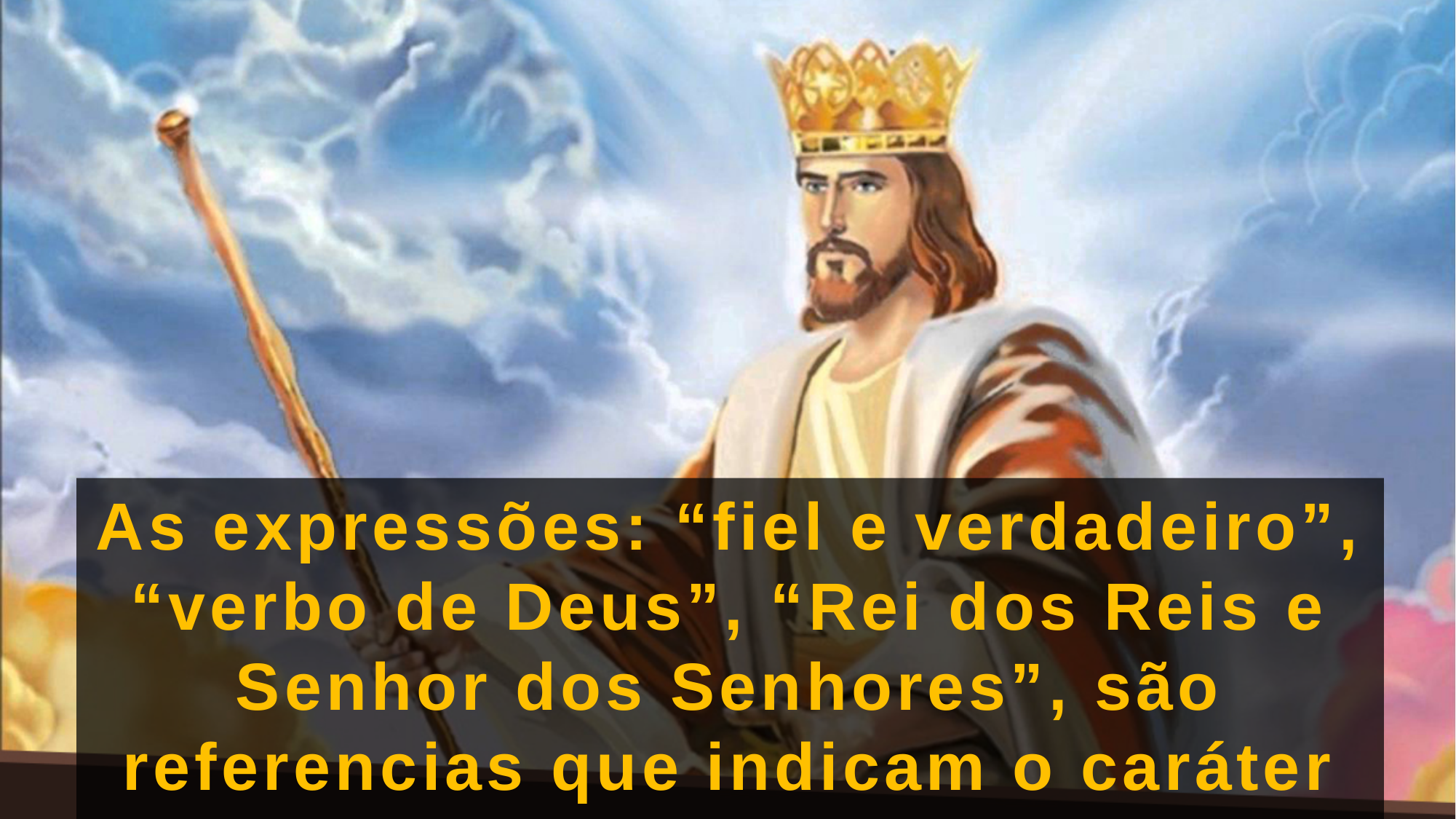

As expressões: “fiel e verdadeiro”, “verbo de Deus”, “Rei dos Reis e Senhor dos Senhores”, são referencias que indicam o caráter de Cristo, Seu ministério e autoridade.